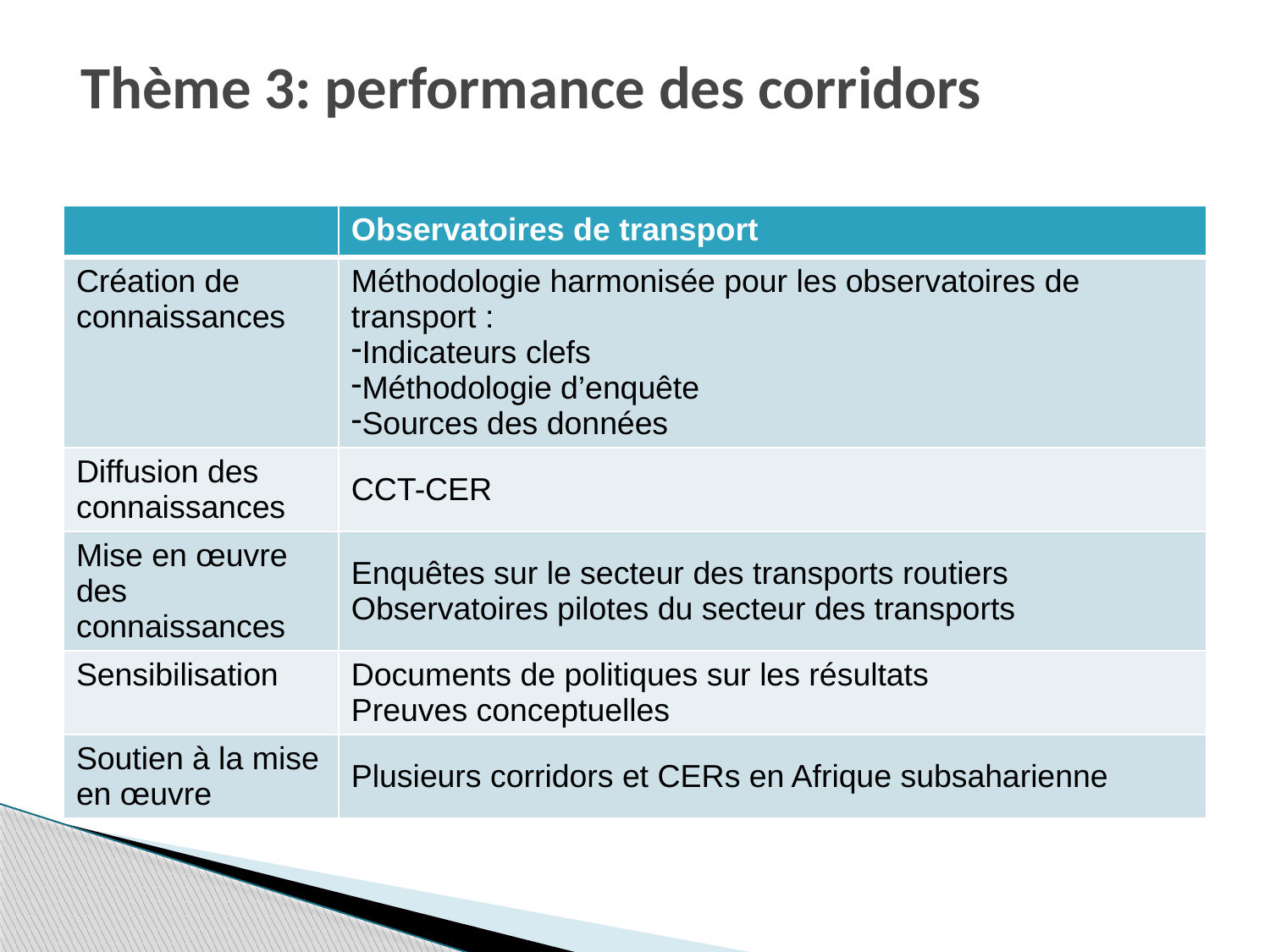

Thème 3: performance des corridors
|  | Observatoires de transport |
| --- | --- |
| Création de connaissances | Méthodologie harmonisée pour les observatoires de transport : Indicateurs clefs Méthodologie d’enquête Sources des données |
| Diffusion des connaissances | CCT-CER |
| Mise en œuvre des connaissances | Enquêtes sur le secteur des transports routiers Observatoires pilotes du secteur des transports |
| Sensibilisation | Documents de politiques sur les résultats Preuves conceptuelles |
| Soutien à la mise en œuvre | Plusieurs corridors et CERs en Afrique subsaharienne |